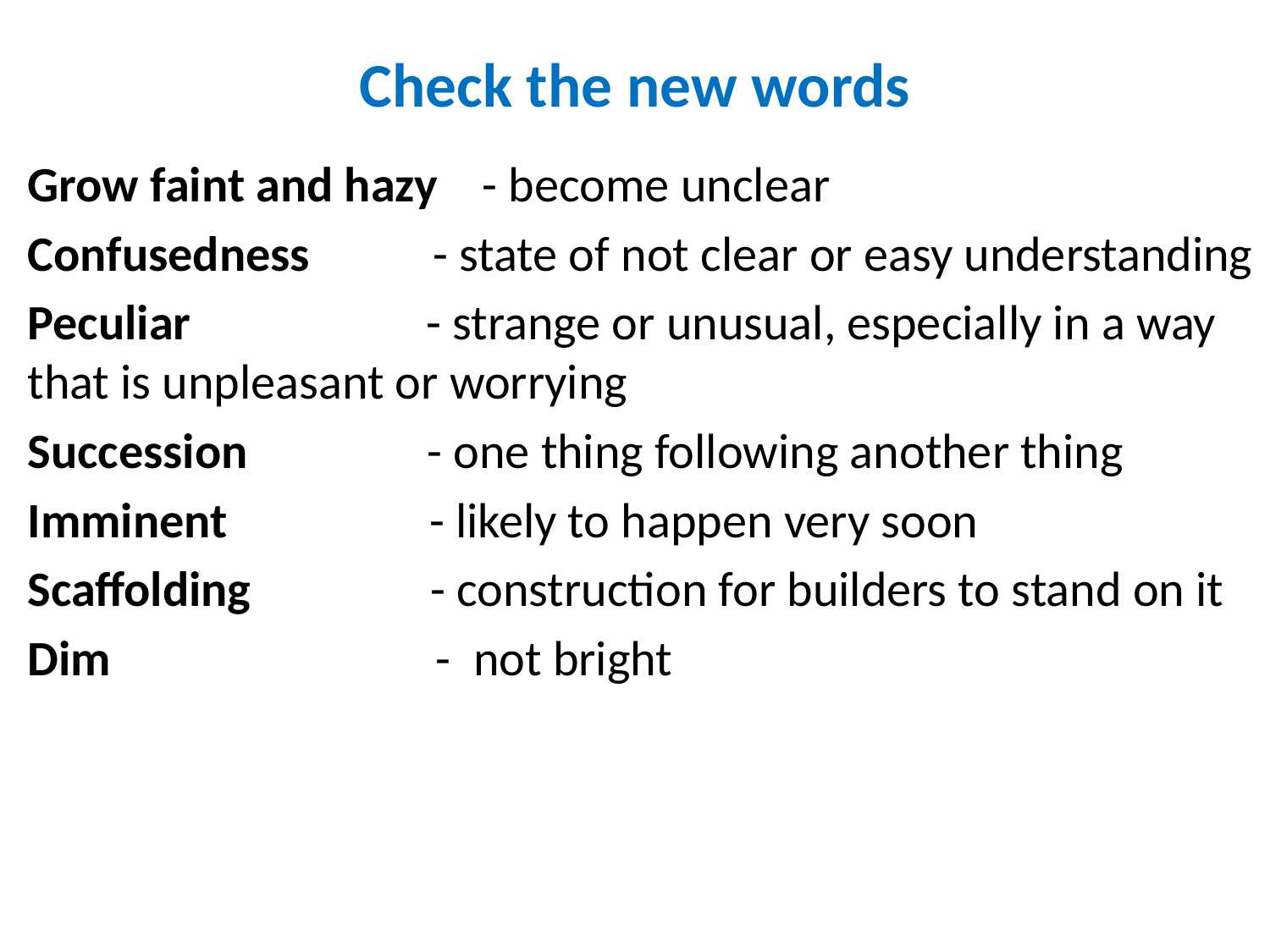

# Check the new words
Grow faint and hazy    - become unclear
Confusedness           - state of not clear or easy understanding
Peculiar                     - strange or unusual, especially in a way that is unpleasant or worrying
Succession                - one thing following another thing
Imminent                  - likely to happen very soon
Scaffolding                - construction for builders to stand on it
Dim                             -  not bright